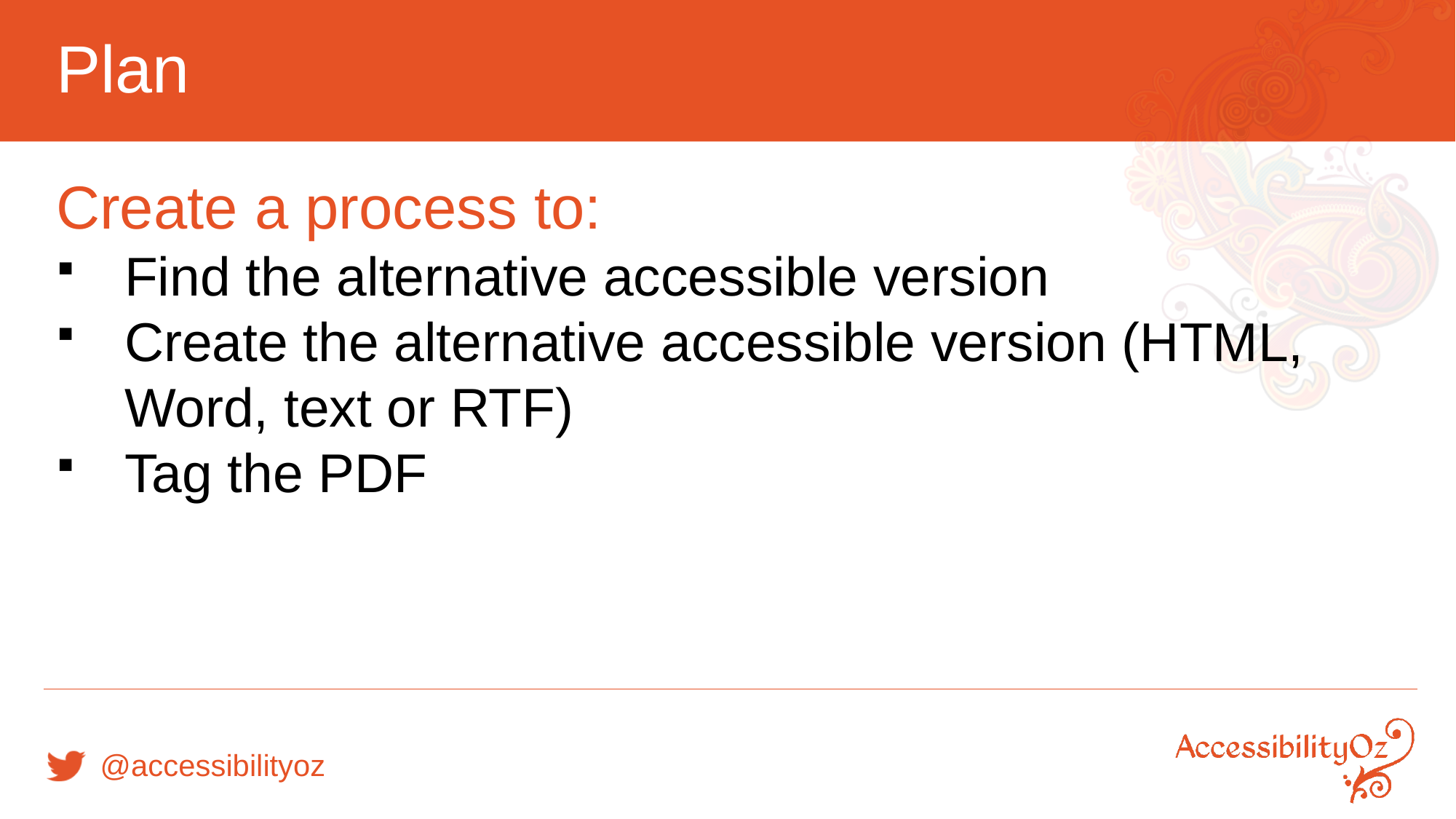

# Plan
Create a process to:
Find the alternative accessible version
Create the alternative accessible version (HTML, Word, text or RTF)
Tag the PDF